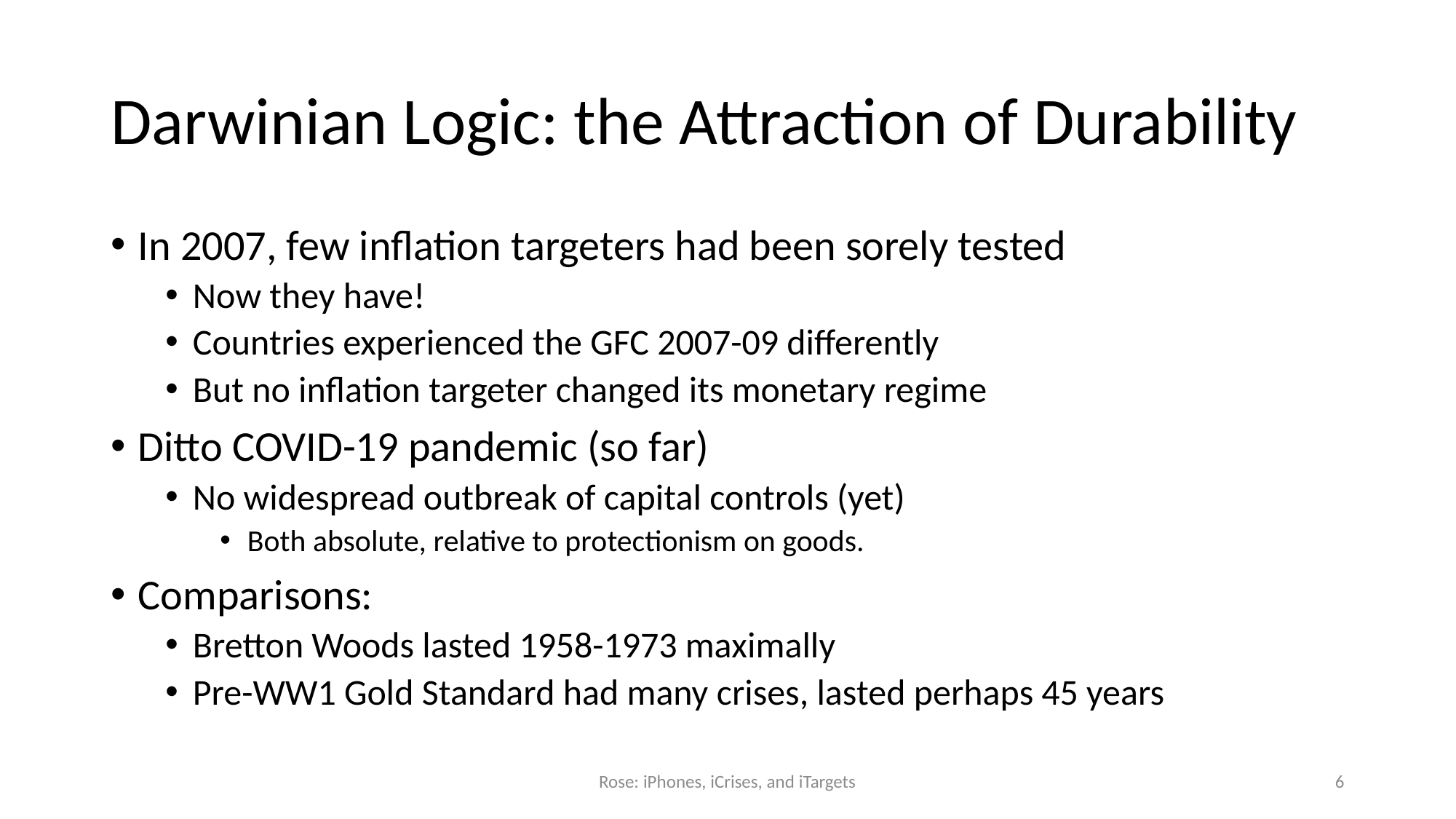

# Darwinian Logic: the Attraction of Durability
In 2007, few inflation targeters had been sorely tested
Now they have!
Countries experienced the GFC 2007-09 differently
But no inflation targeter changed its monetary regime
Ditto COVID-19 pandemic (so far)
No widespread outbreak of capital controls (yet)
Both absolute, relative to protectionism on goods.
Comparisons:
Bretton Woods lasted 1958-1973 maximally
Pre-WW1 Gold Standard had many crises, lasted perhaps 45 years
Rose: iPhones, iCrises, and iTargets
6